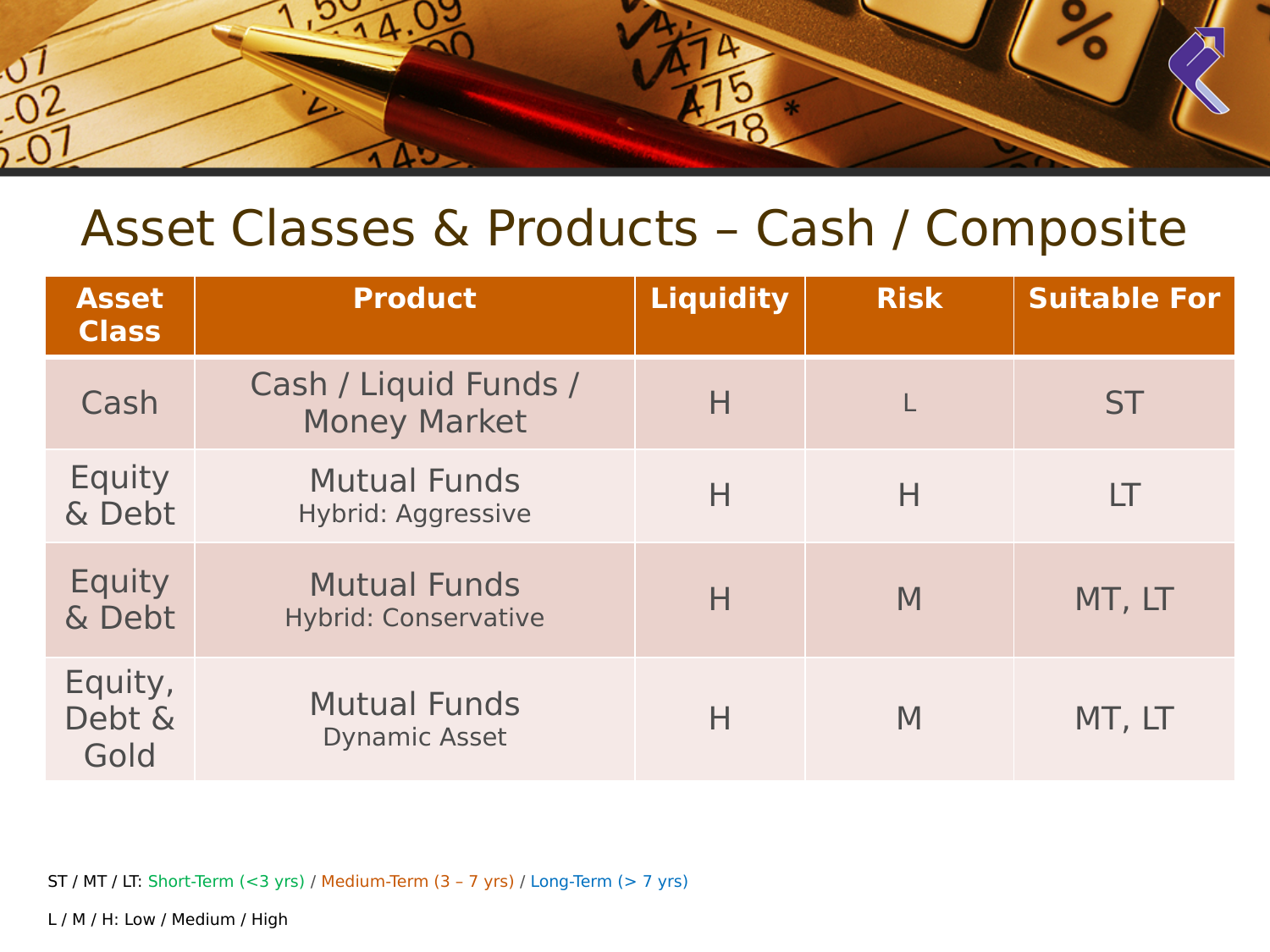

Asset Classes & Products – Cash / Composite
| Asset Class | Product | Liquidity | Risk | Suitable For |
| --- | --- | --- | --- | --- |
| Cash | Cash / Liquid Funds / Money Market | H | L | ST |
| Equity & Debt | Mutual Funds Hybrid: Aggressive | H | H | LT |
| Equity & Debt | Mutual Funds Hybrid: Conservative | H | M | MT, LT |
| Equity,Debt & Gold | Mutual Funds Dynamic Asset | H | M | MT, LT |
ST / MT / LT: Short-Term (<3 yrs) / Medium-Term (3 – 7 yrs) / Long-Term (> 7 yrs)

L / M / H: Low / Medium / High